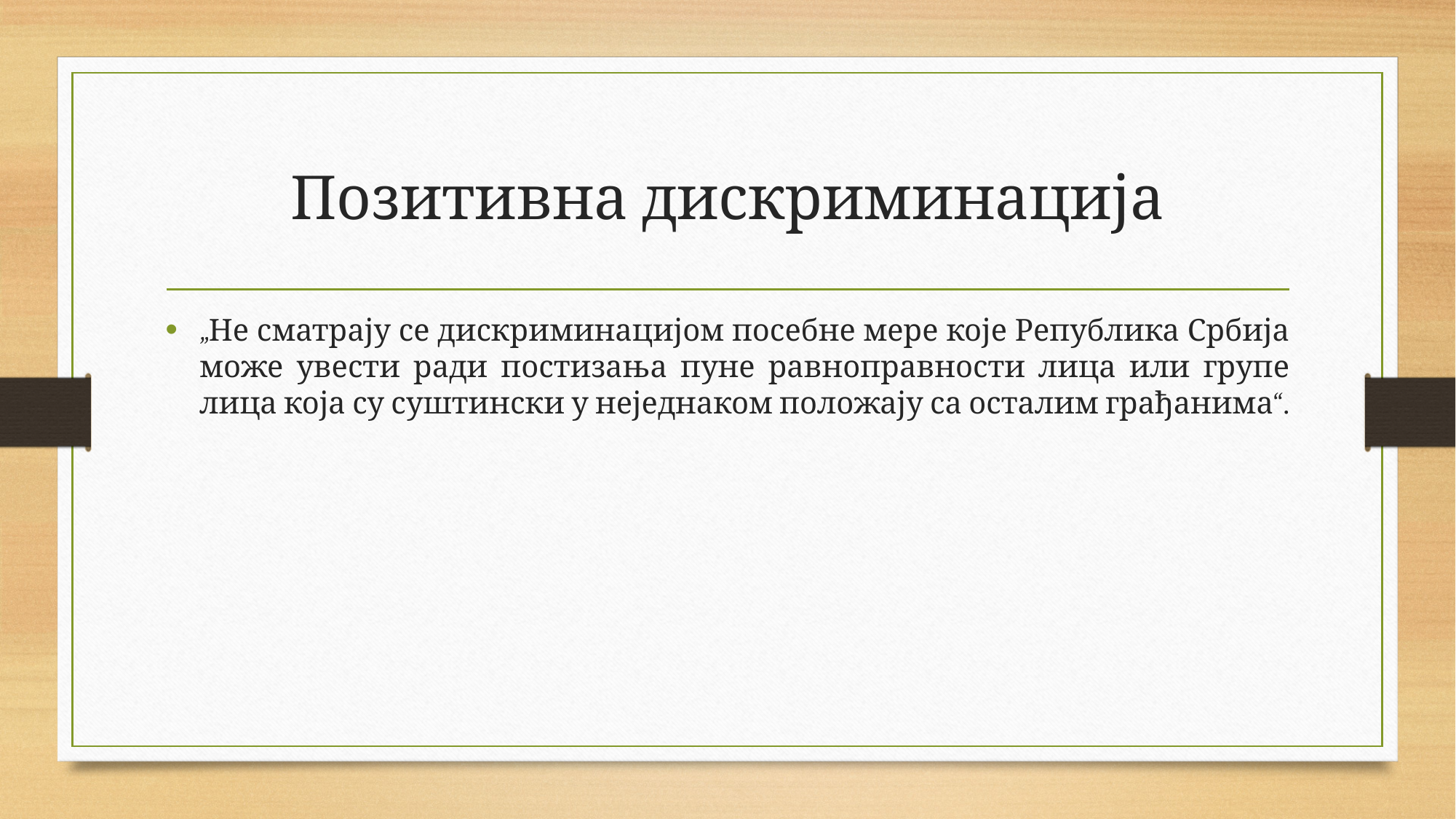

# Позитивна дискриминација
„Не сматрају се дискриминацијом посебне мере које Република Србија може увести ради постизања пуне равноправности лица или групе лица која су суштински у неједнаком положају са осталим грађанима“.